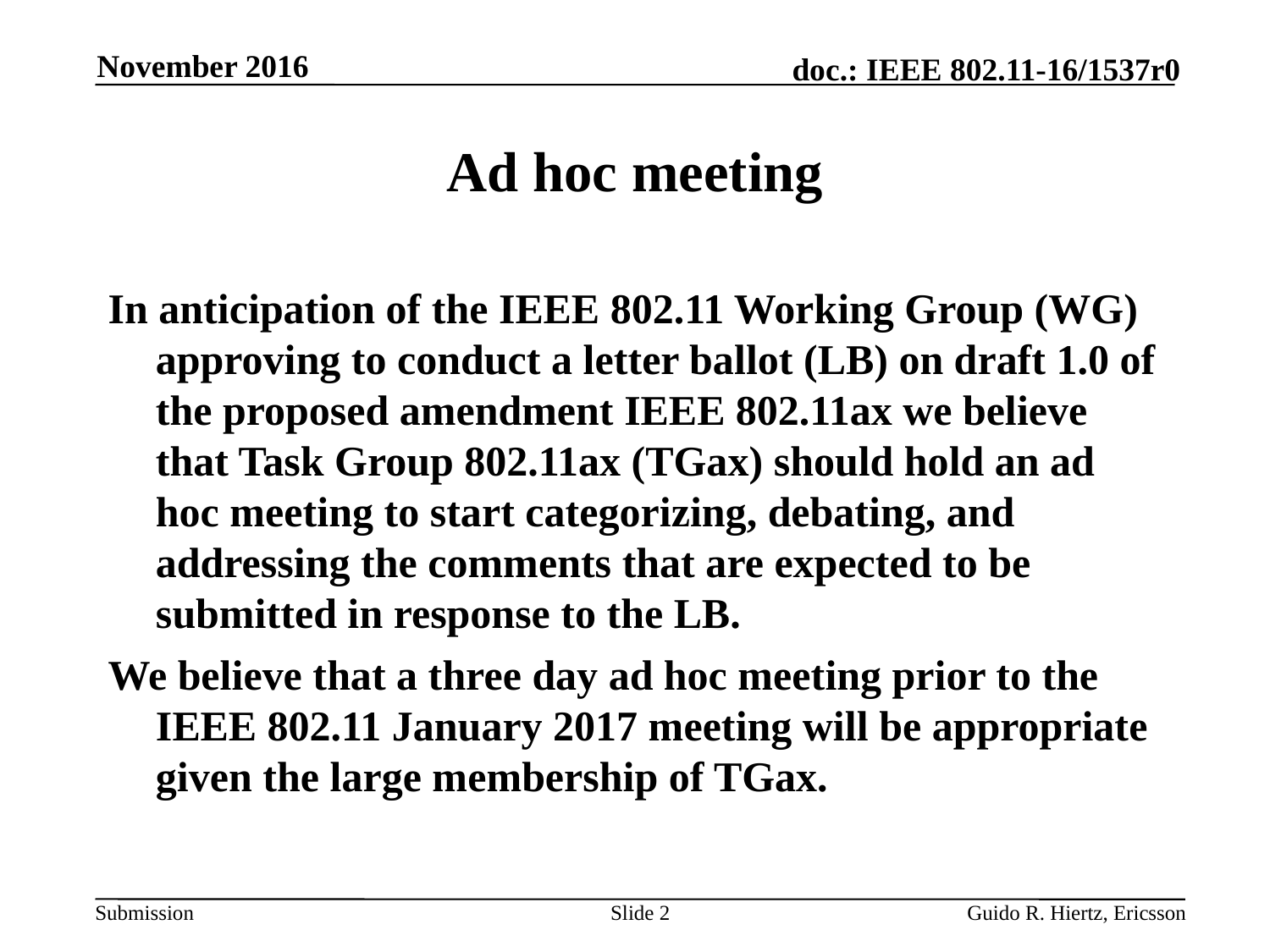

November 2016
# Ad hoc meeting
In anticipation of the IEEE 802.11 Working Group (WG) approving to conduct a letter ballot (LB) on draft 1.0 of the proposed amendment IEEE 802.11ax we believe that Task Group 802.11ax (TGax) should hold an ad hoc meeting to start categorizing, debating, and addressing the comments that are expected to be submitted in response to the LB.
We believe that a three day ad hoc meeting prior to the IEEE 802.11 January 2017 meeting will be appropriate given the large membership of TGax.
Slide 2
Guido R. Hiertz, Ericsson